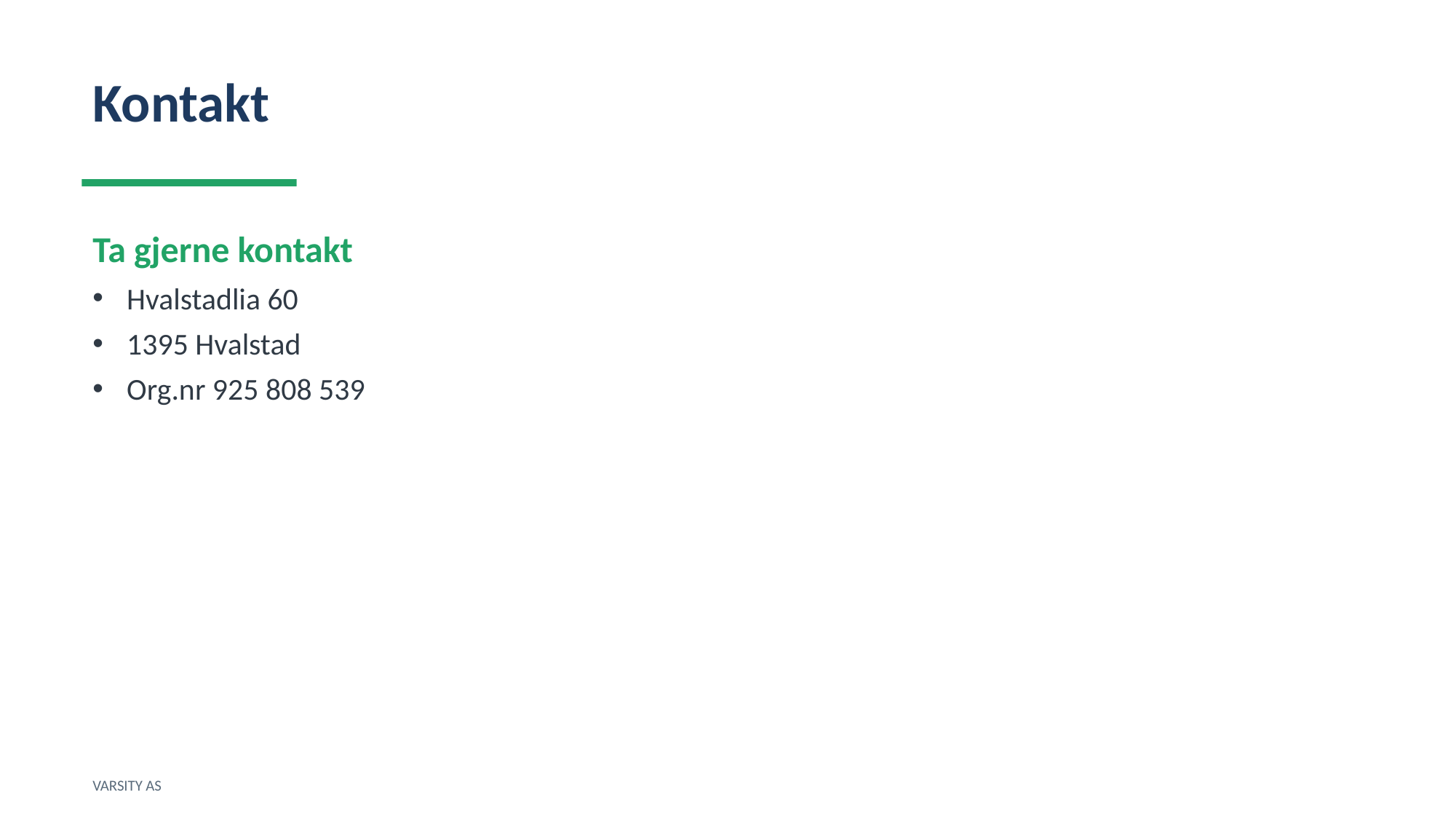

Kontakt

Ta gjerne kontakt
Hvalstadlia 60
1395 Hvalstad
Org.nr 925 808 539
VARSITY AS